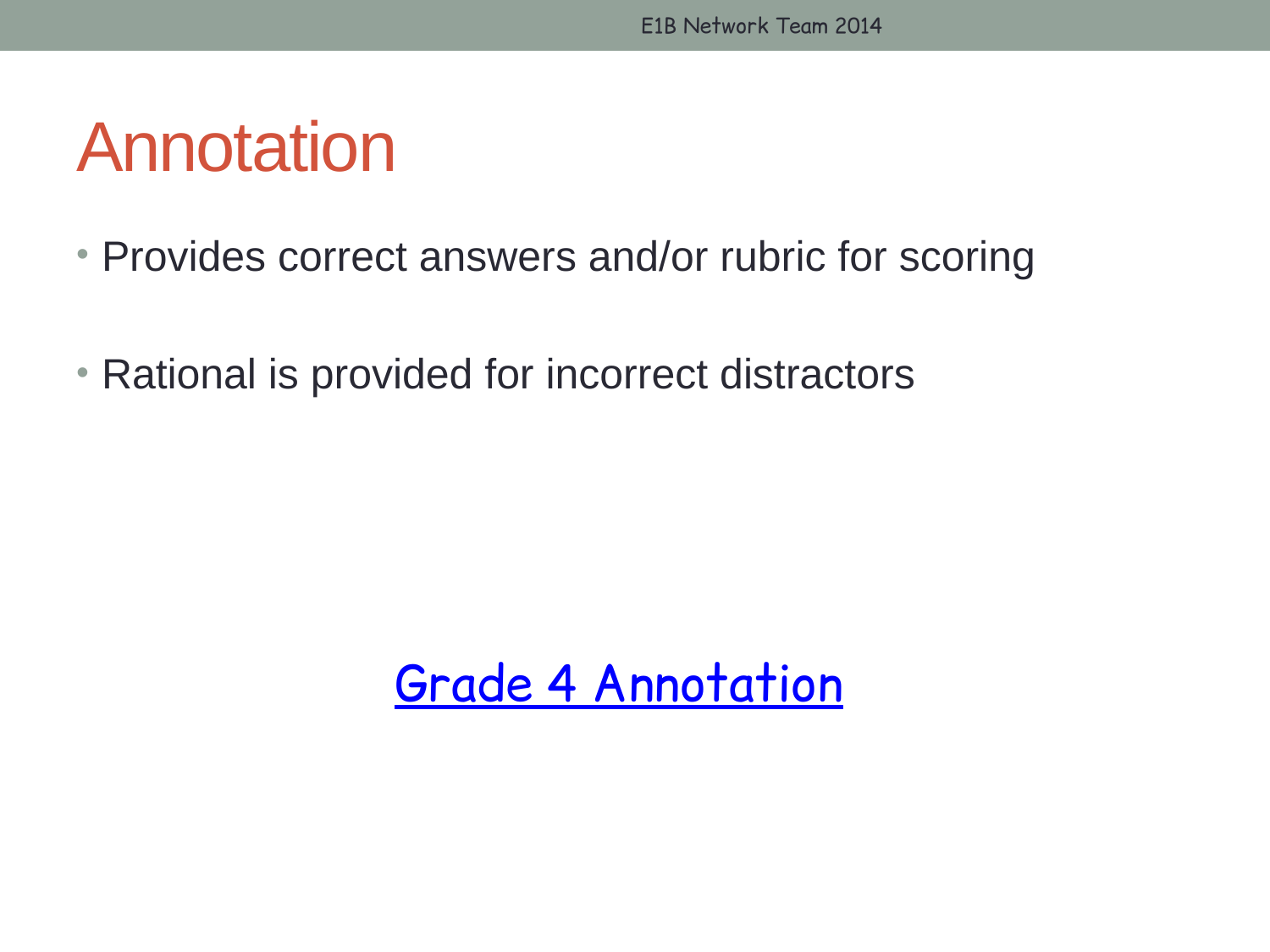

E1B Network Team 2014
# Annotation
Provides correct answers and/or rubric for scoring

Rational is provided for incorrect distractors

Grade 4 Annotation